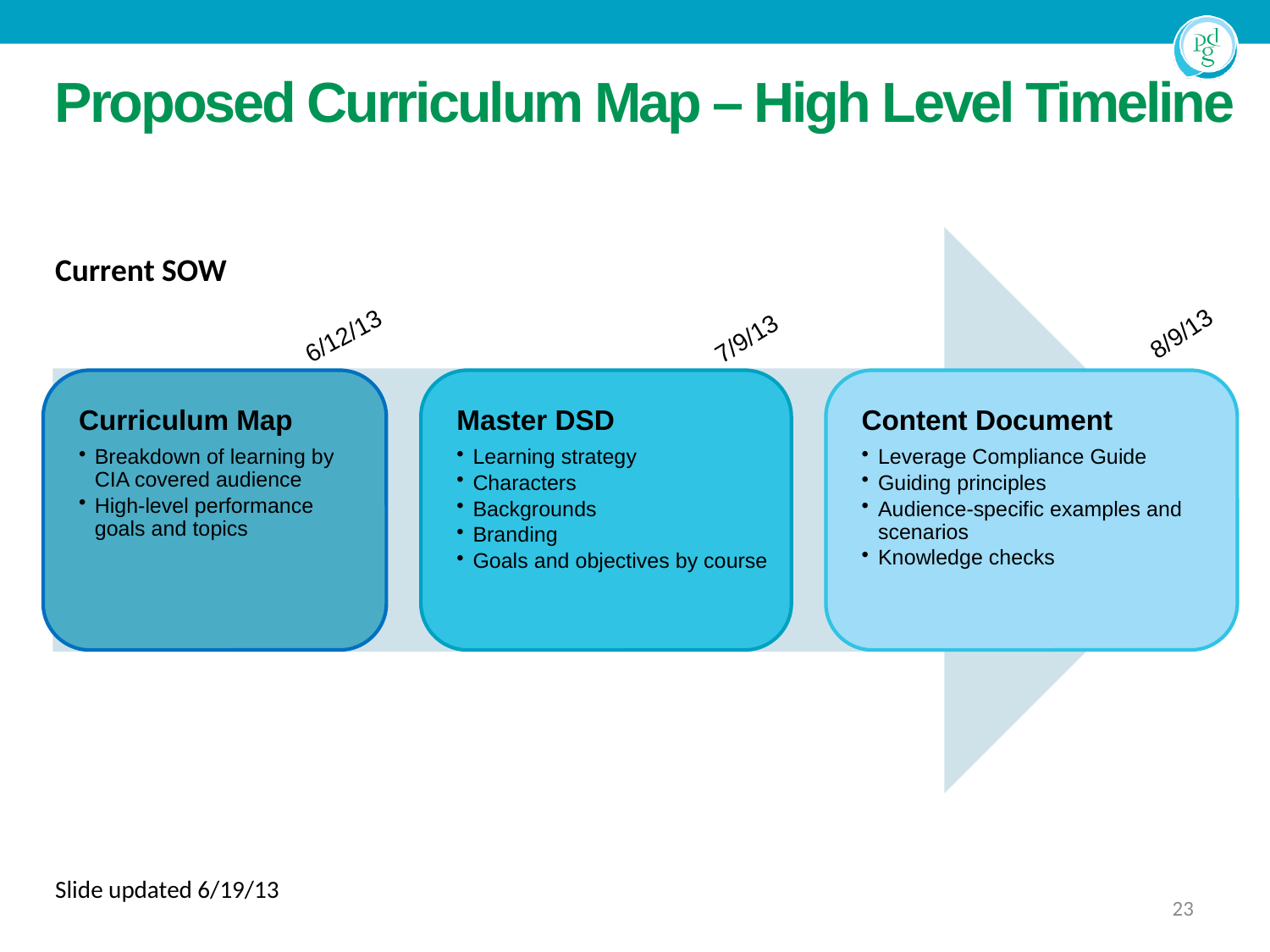

# Proposed Curriculum Map – High Level Timeline
Curriculum Map
Breakdown of learning by CIA covered audience
High-level performance goals and topics
Master DSD
Learning strategy
Characters
Backgrounds
Branding
Goals and objectives by course
Content Document
Leverage Compliance Guide
Guiding principles
Audience-specific examples and scenarios
Knowledge checks
~11/1/13
Current SOW
8/9/13
6/12/13
7/9/13
Slide updated 6/19/13
23